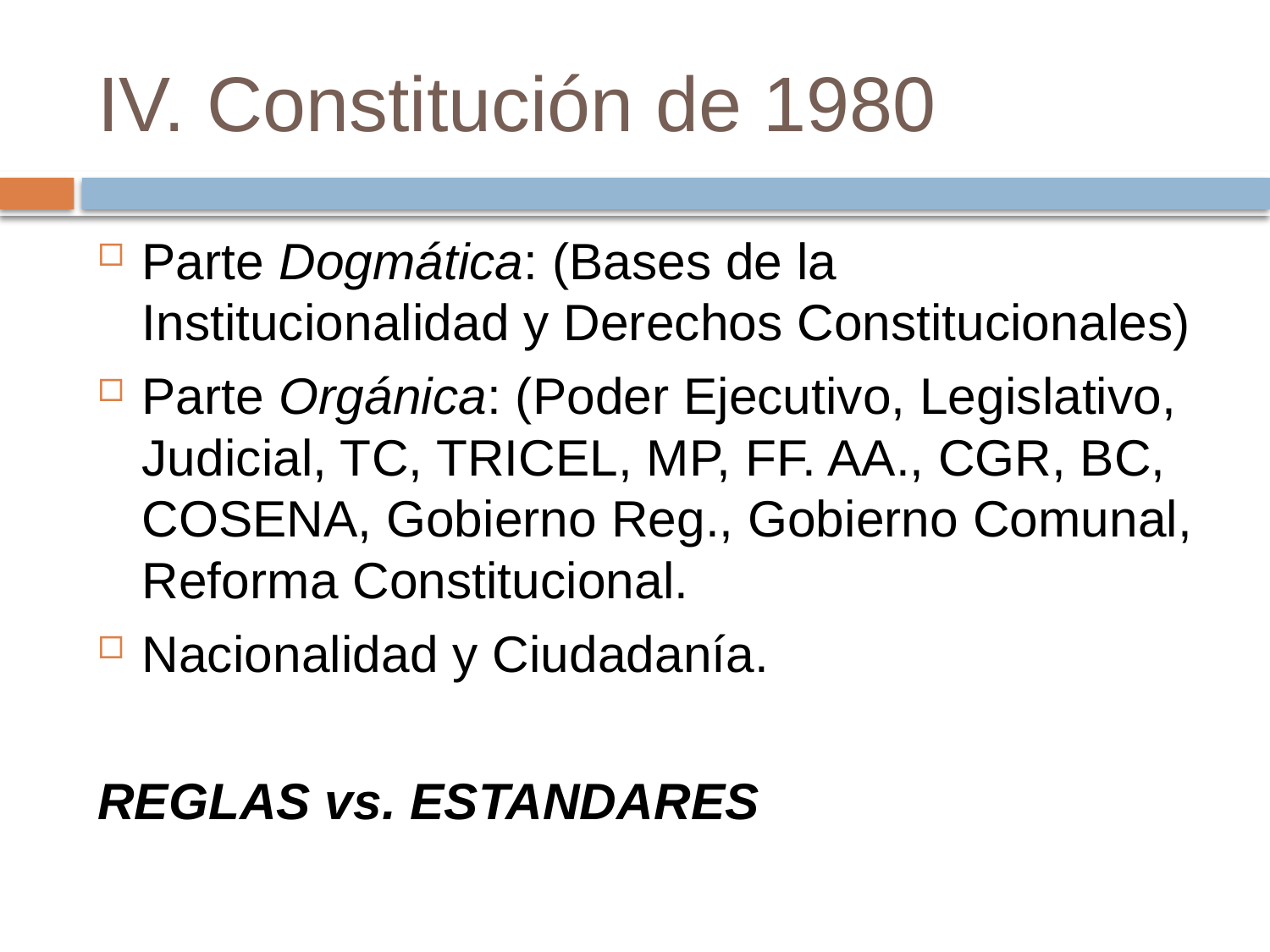

# IV. Constitución de 1980
Parte Dogmática: (Bases de la Institucionalidad y Derechos Constitucionales)
Parte Orgánica: (Poder Ejecutivo, Legislativo, Judicial, TC, TRICEL, MP, FF. AA., CGR, BC, COSENA, Gobierno Reg., Gobierno Comunal, Reforma Constitucional.
Nacionalidad y Ciudadanía.

REGLAS vs. ESTANDARES